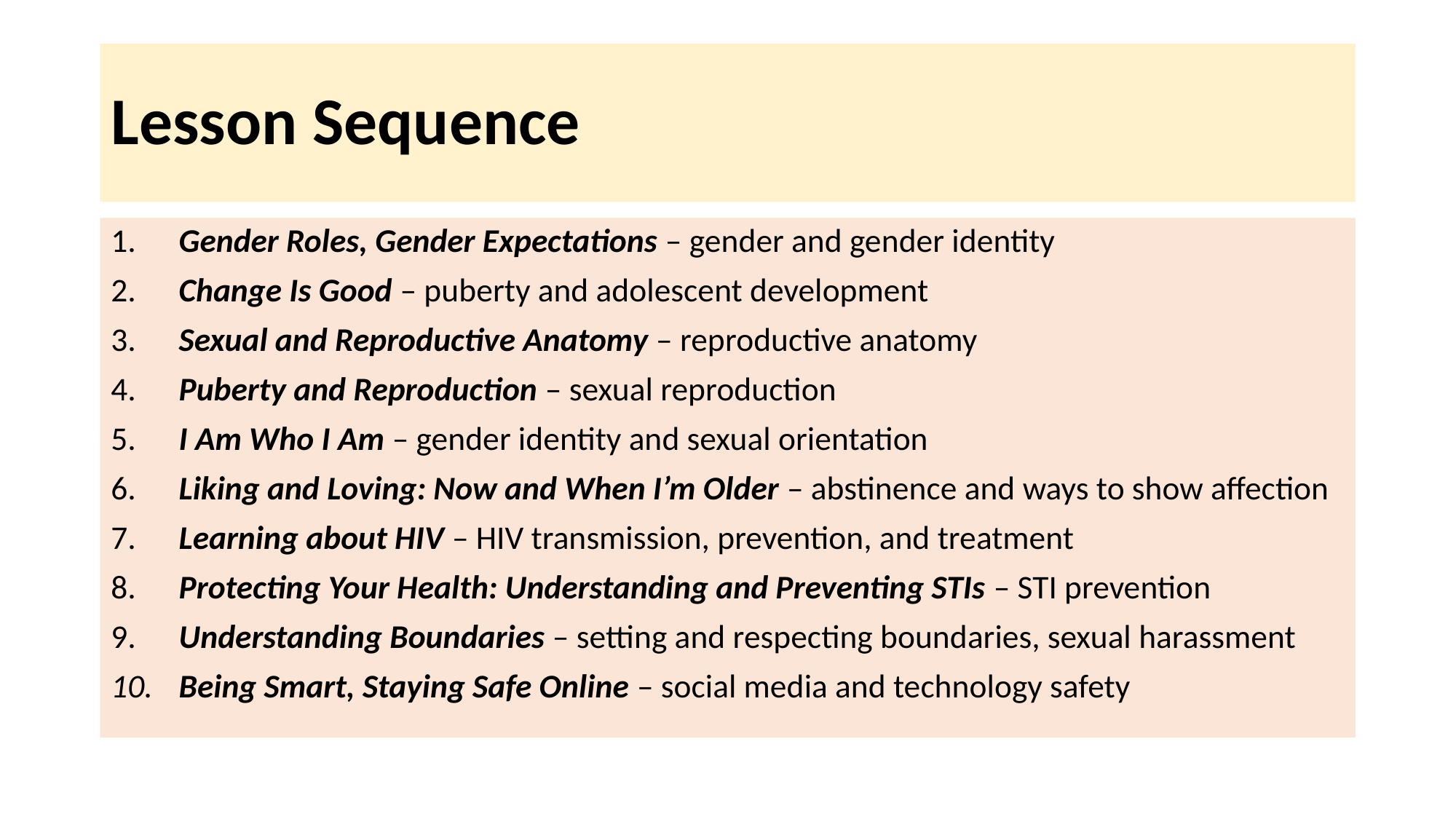

# Lesson Sequence
 Gender Roles, Gender Expectations – gender and gender identity
 Change Is Good – puberty and adolescent development
 Sexual and Reproductive Anatomy – reproductive anatomy
 Puberty and Reproduction – sexual reproduction
 I Am Who I Am – gender identity and sexual orientation
 Liking and Loving: Now and When I’m Older – abstinence and ways to show affection
 Learning about HIV – HIV transmission, prevention, and treatment
 Protecting Your Health: Understanding and Preventing STIs – STI prevention
 Understanding Boundaries – setting and respecting boundaries, sexual harassment
 Being Smart, Staying Safe Online – social media and technology safety